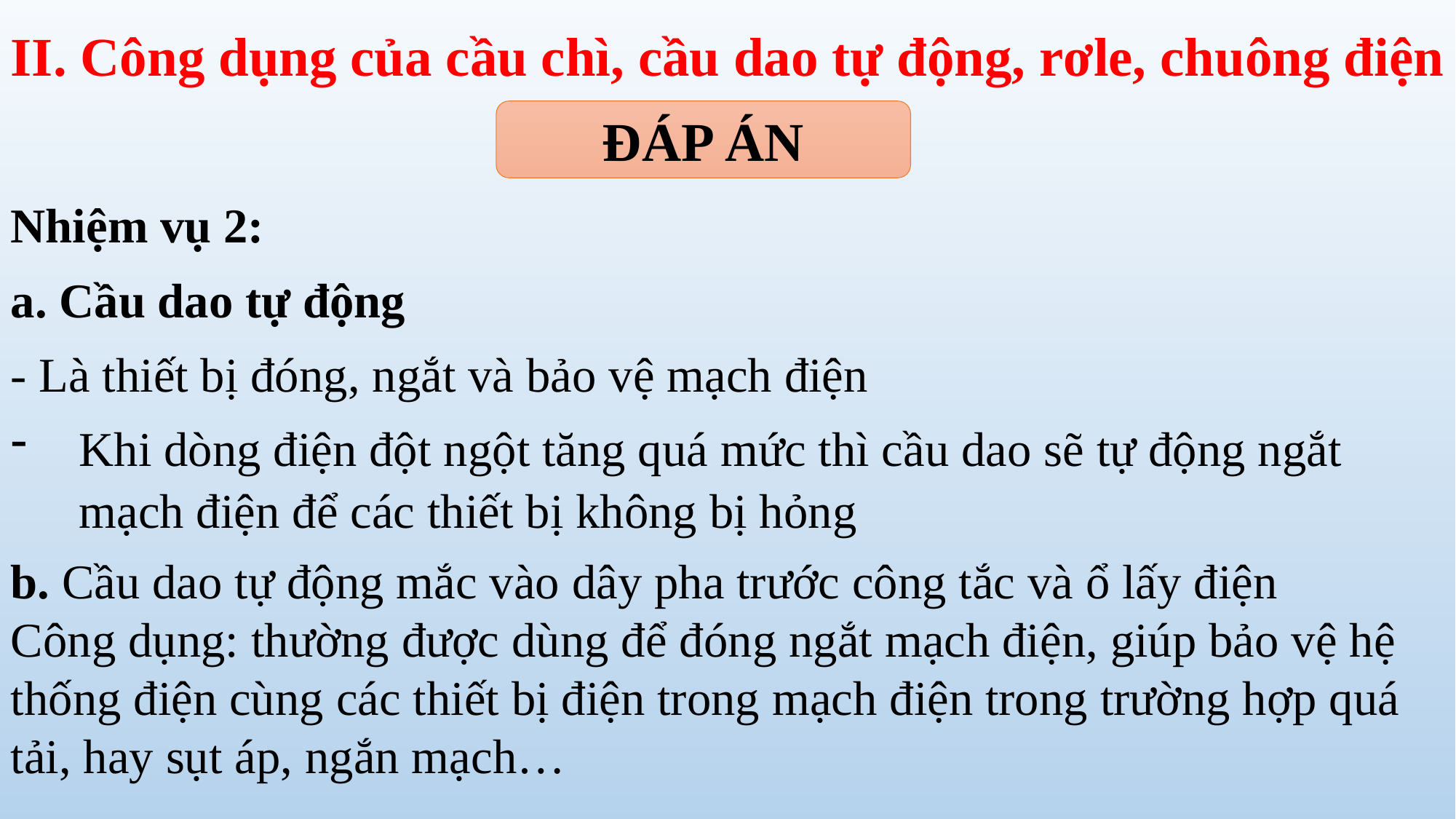

II. Công dụng của cầu chì, cầu dao tự động, rơle, chuông điện
ĐÁP ÁN
Nhiệm vụ 2:
a. Cầu dao tự động
- Là thiết bị đóng, ngắt và bảo vệ mạch điện
Khi dòng điện đột ngột tăng quá mức thì cầu dao sẽ tự động ngắt mạch điện để các thiết bị không bị hỏng
b. Cầu dao tự động mắc vào dây pha trước công tắc và ổ lấy điện
Công dụng: thường được dùng để đóng ngắt mạch điện, giúp bảo vệ hệ thống điện cùng các thiết bị điện trong mạch điện trong trường hợp quá tải, hay sụt áp, ngắn mạch…